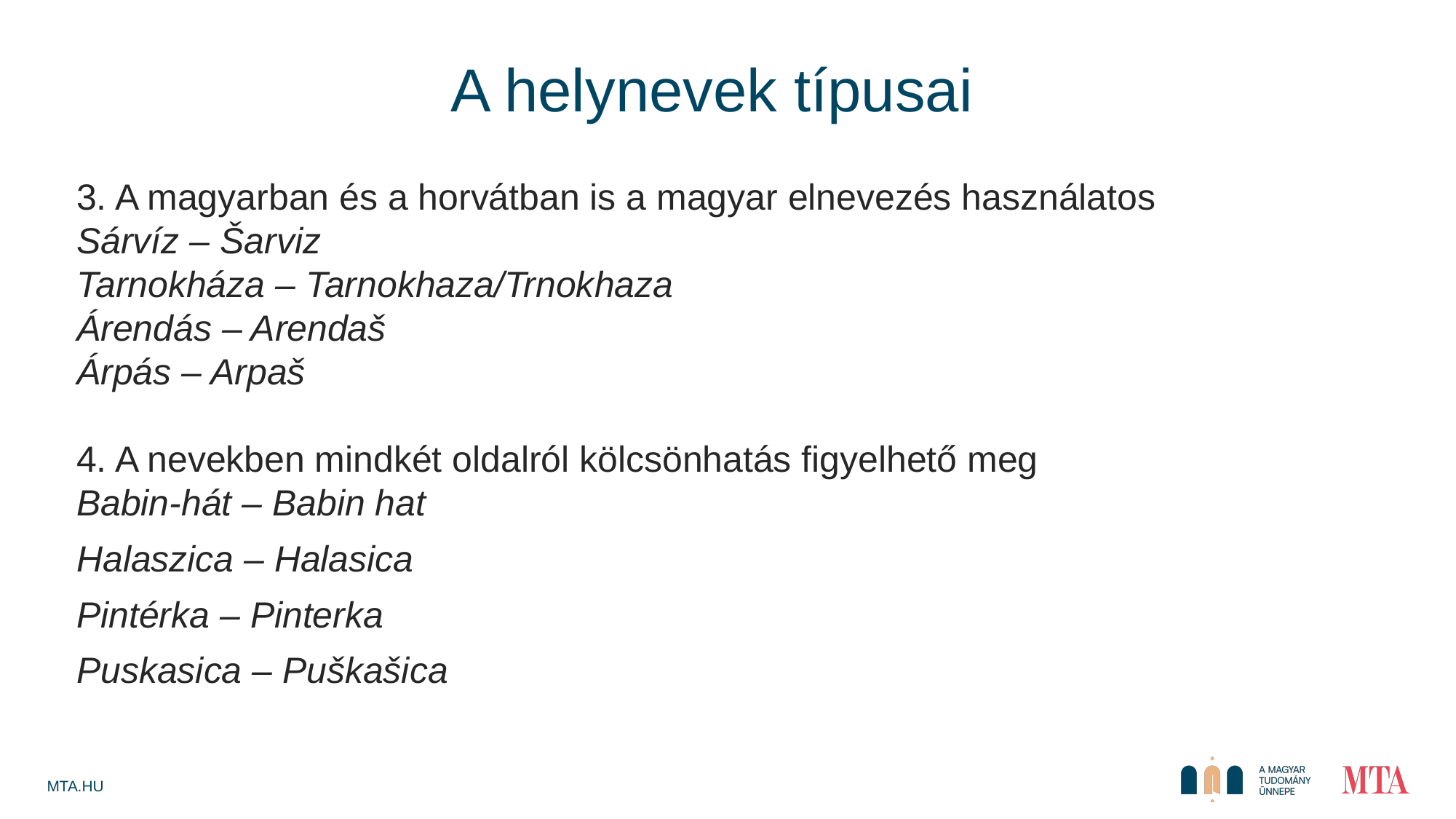

A helynevek típusai

3. A magyarban és a horvátban is a magyar elnevezés használatos
Sárvíz – Šarviz
Tarnokháza – Tarnokhaza/Trnokhaza
Árendás – Arendaš
Árpás – Arpaš

4. A nevekben mindkét oldalról kölcsönhatás figyelhető meg
Babin-hát – Babin hat
Halaszica – Halasica
Pintérka – Pinterka
Puskasica – Puškašica